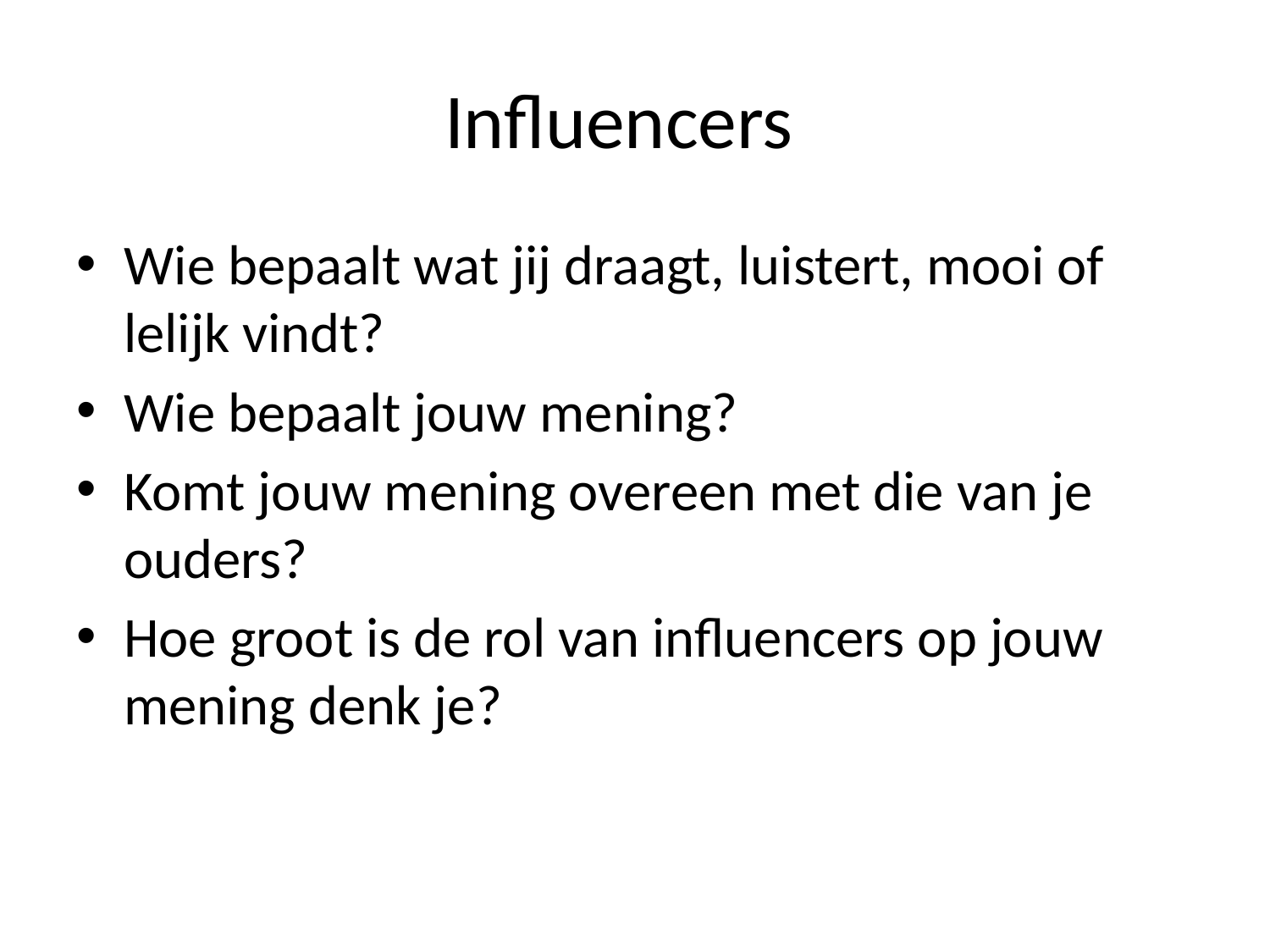

# Influencers
Wie bepaalt wat jij draagt, luistert, mooi of lelijk vindt?
Wie bepaalt jouw mening?
Komt jouw mening overeen met die van je ouders?
Hoe groot is de rol van influencers op jouw mening denk je?